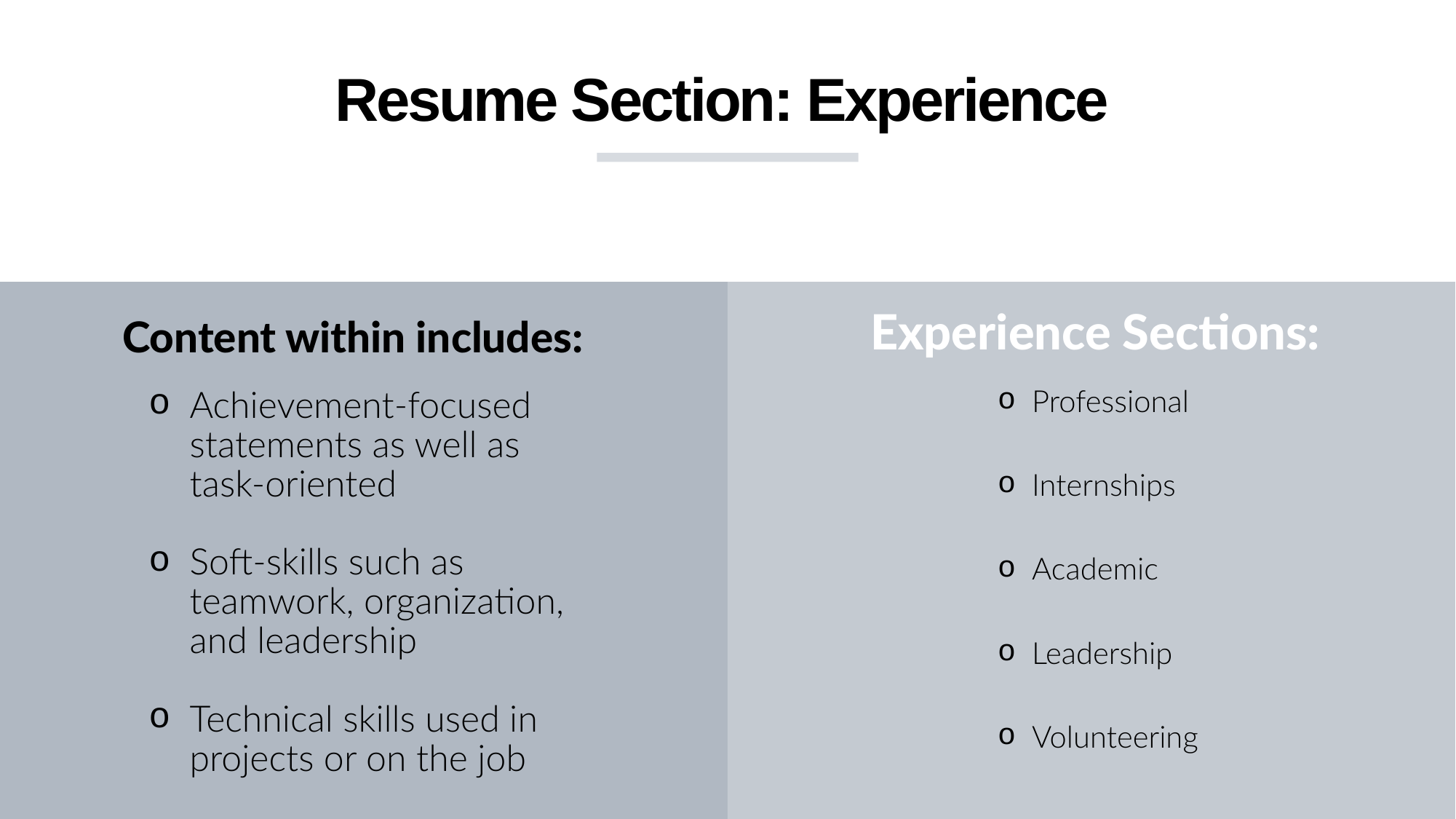

# Resume Section: Experience
Experience Sections:
Content within includes:
Professional

Internships

Academic

Leadership

Volunteering

Achievement-focused statements as well as task-oriented

Soft-skills such as teamwork, organization, and leadership

Technical skills used in projects or on the job